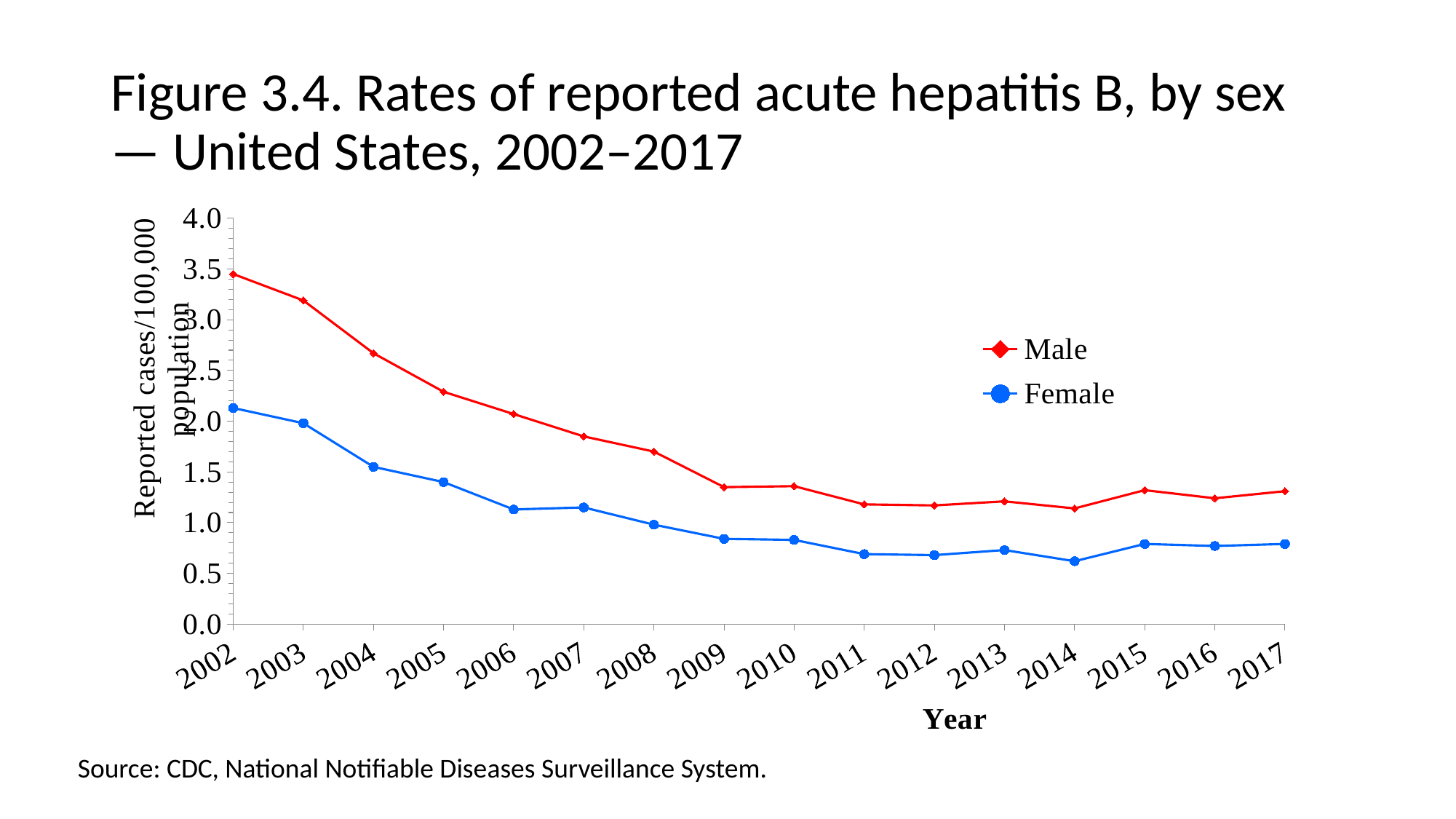

# Figure 3.4. Rates of reported acute hepatitis B, by sex — United States, 2002–2017

### Chart

| Category | Male | Female |
|---|---|---|
| 2002 | 3.45 | 2.13 |
| 2003 | 3.19 | 1.98 |
| 2004 | 2.67 | 1.55 |
| 2005 | 2.29 | 1.4 |
| 2006 | 2.07 | 1.13 |
| 2007 | 1.85 | 1.15 |
| 2008 | 1.7 | 0.98 |
| 2009 | 1.35 | 0.84 |
| 2010 | 1.36 | 0.83 |
| 2011 | 1.18 | 0.69 |
| 2012 | 1.17 | 0.68 |
| 2013 | 1.21 | 0.73 |
| 2014 | 1.14 | 0.62 |
| 2015 | 1.32 | 0.79 |
| 2016 | 1.24 | 0.77 |
| 2017 | 1.31 | 0.79 |
Source: CDC, National Notifiable Diseases Surveillance System.